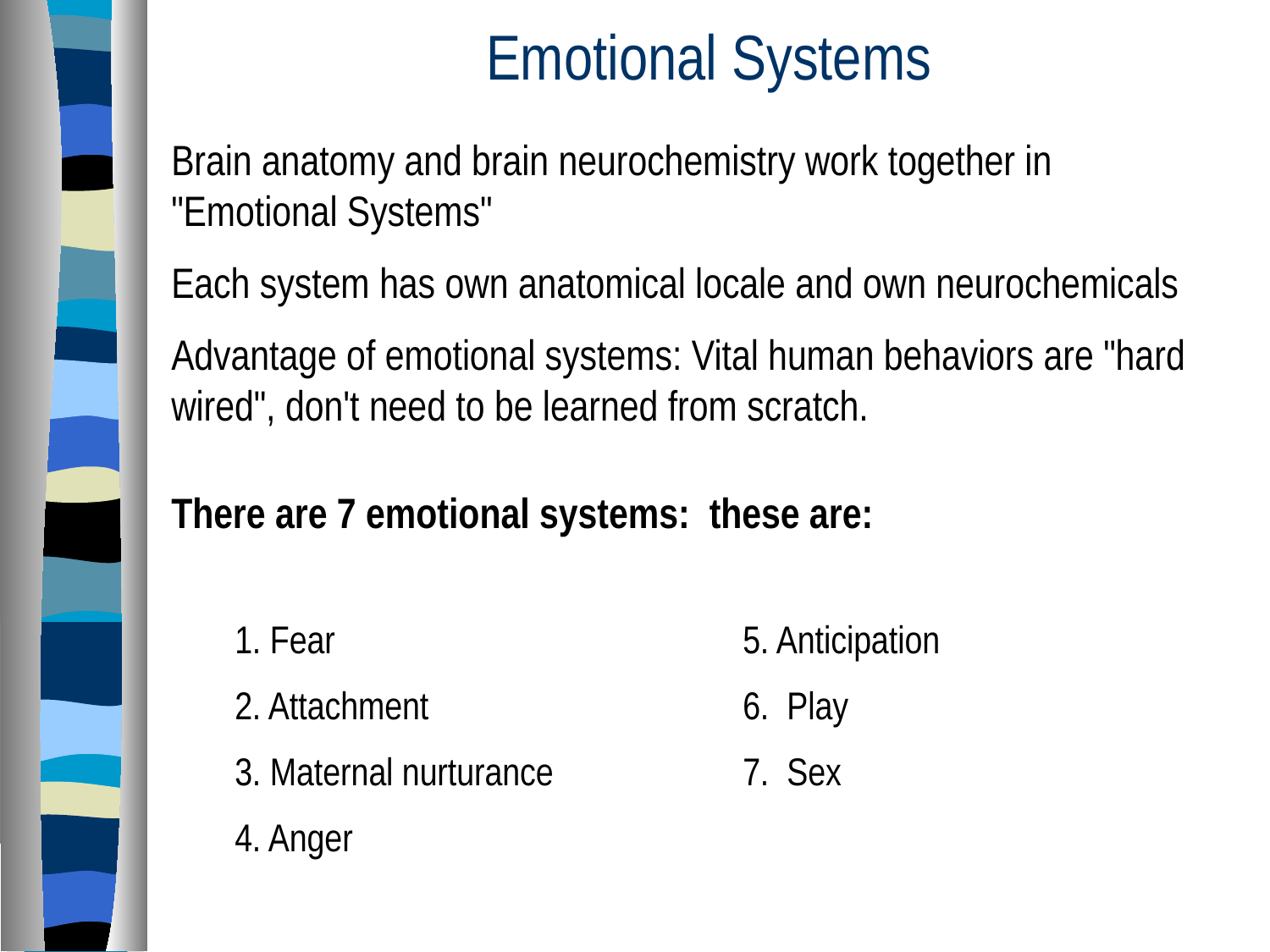

Emotional Systems
Brain anatomy and brain neurochemistry work together in "Emotional Systems"
Each system has own anatomical locale and own neurochemicals
Advantage of emotional systems: Vital human behaviors are "hard wired", don't need to be learned from scratch.

There are 7 emotional systems:  these are:
1. Fear				5. Anticipation
2. Attachment			6.  Play
3. Maternal nurturance		7.  Sex
4. Anger